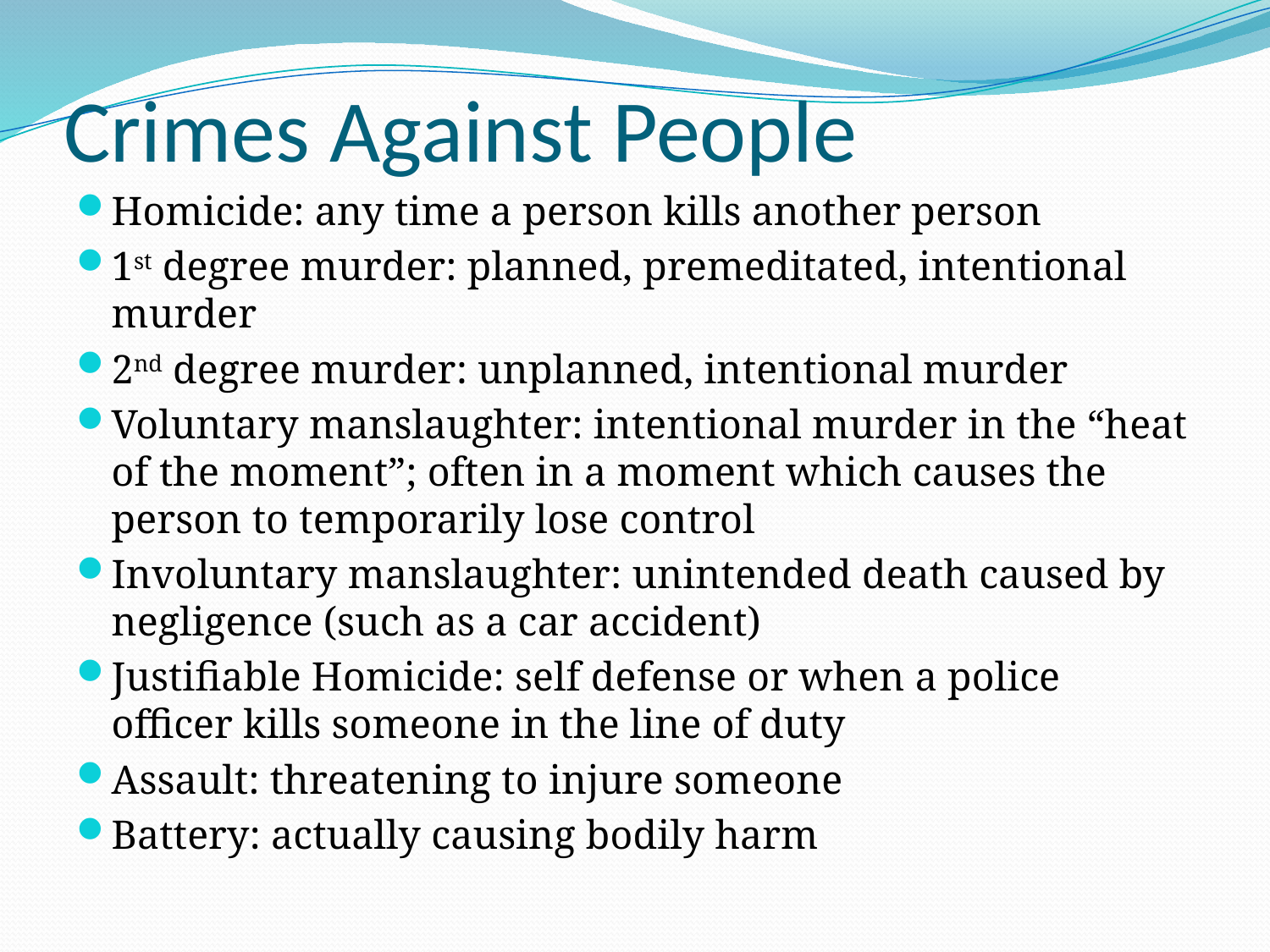

# Crimes Against People
Homicide: any time a person kills another person
1st degree murder: planned, premeditated, intentional murder
2nd degree murder: unplanned, intentional murder
Voluntary manslaughter: intentional murder in the “heat of the moment”; often in a moment which causes the person to temporarily lose control
Involuntary manslaughter: unintended death caused by negligence (such as a car accident)
Justifiable Homicide: self defense or when a police officer kills someone in the line of duty
Assault: threatening to injure someone
Battery: actually causing bodily harm